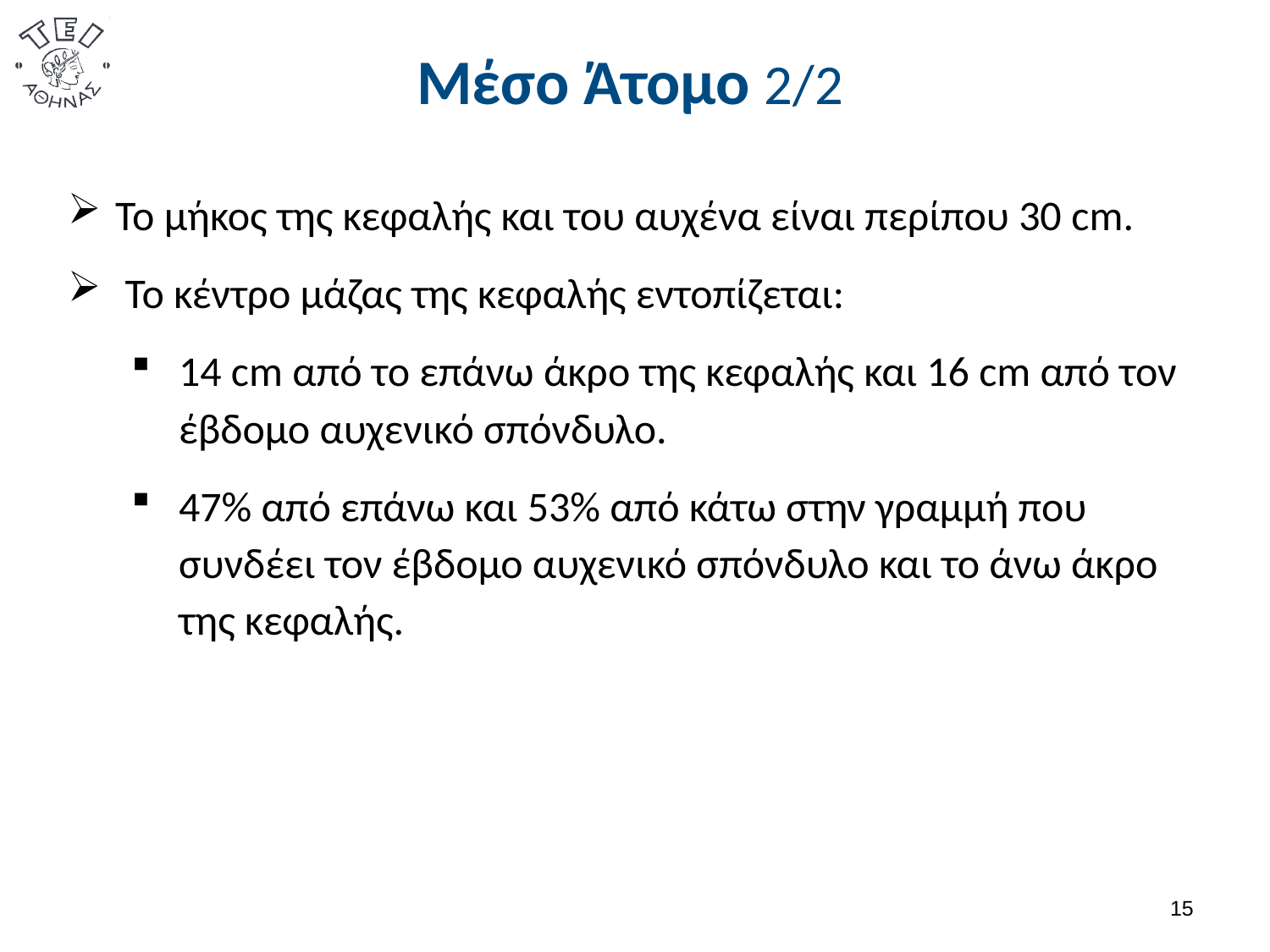

# Μέσο Άτομο 2/2
Το μήκος της κεφαλής και του αυχένα είναι περίπου 30 cm.
 Το κέντρο μάζας της κεφαλής εντοπίζεται:
14 cm από το επάνω άκρο της κεφαλής και 16 cm από τον έβδομο αυχενικό σπόνδυλο.
47% από επάνω και 53% από κάτω στην γραμμή που συνδέει τον έβδομο αυχενικό σπόνδυλο και το άνω άκρο της κεφαλής.
15